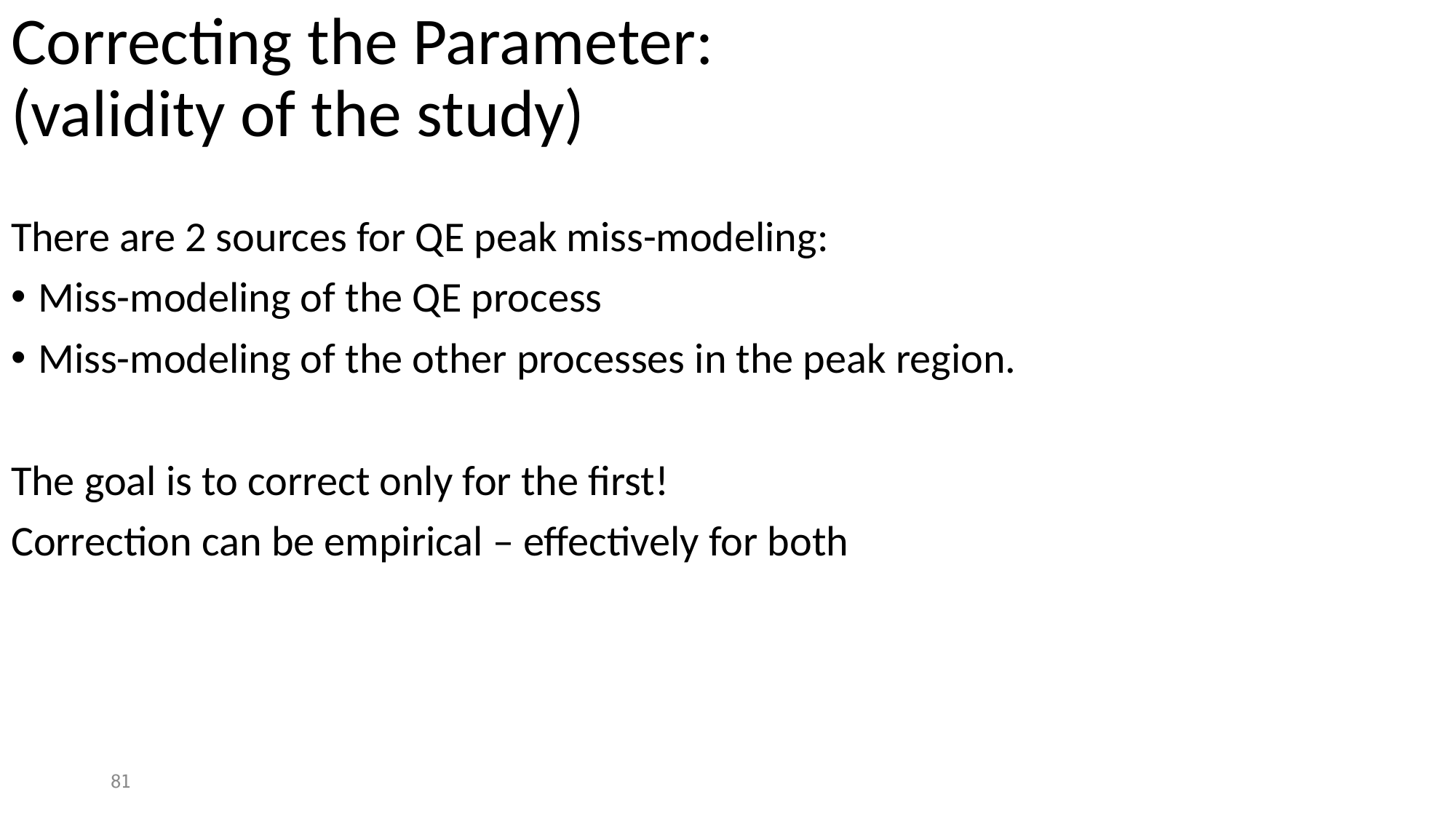

# Correcting the Parameter: (validity of the study)
There are 2 sources for QE peak miss-modeling:
Miss-modeling of the QE process
Miss-modeling of the other processes in the peak region.

The goal is to correct only for the first!
Correction can be empirical – effectively for both

81